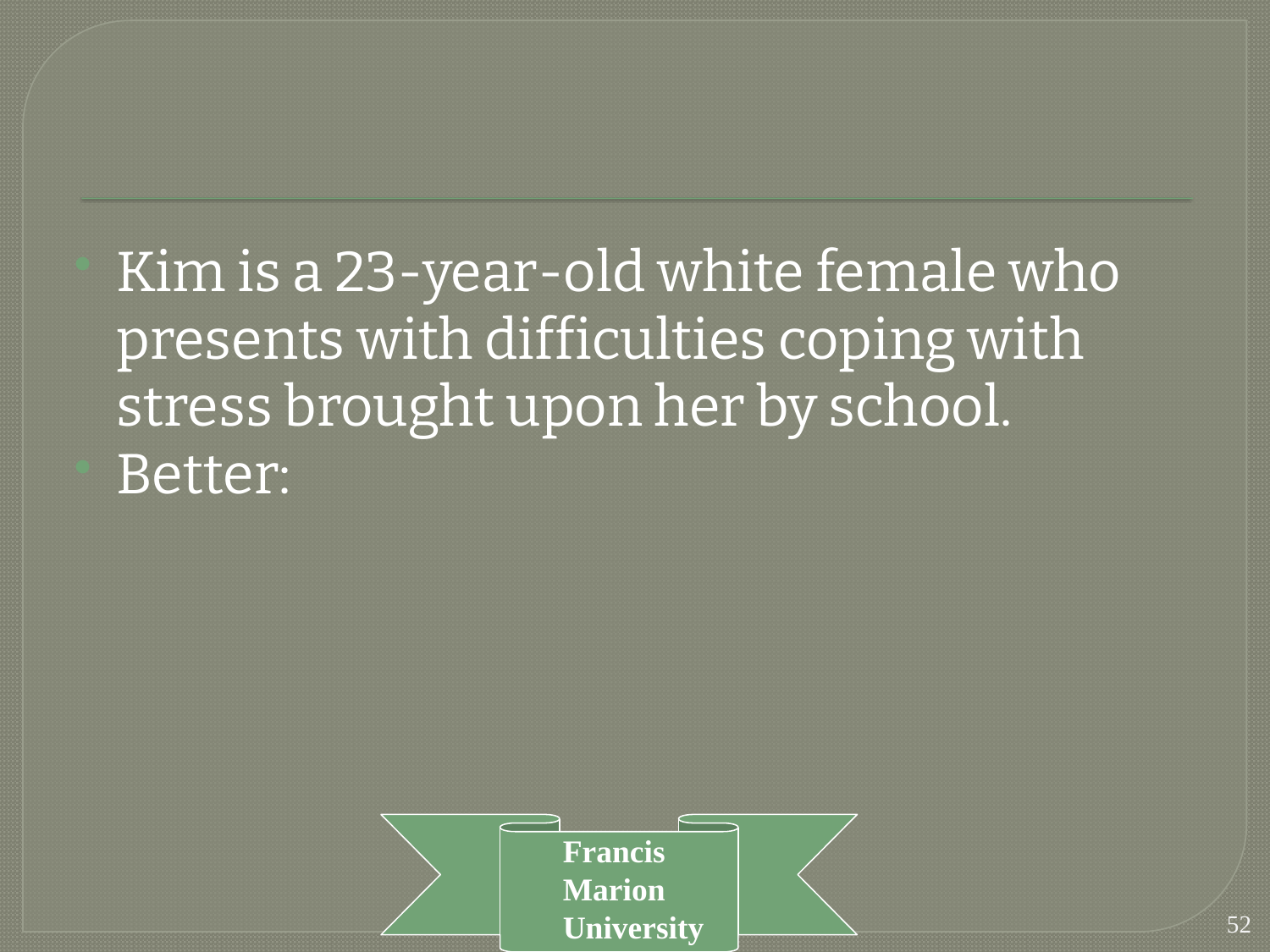

#
Kim is a 23-year-old white female who presents with difficulties coping with stress brought upon her by school.
Better:
52